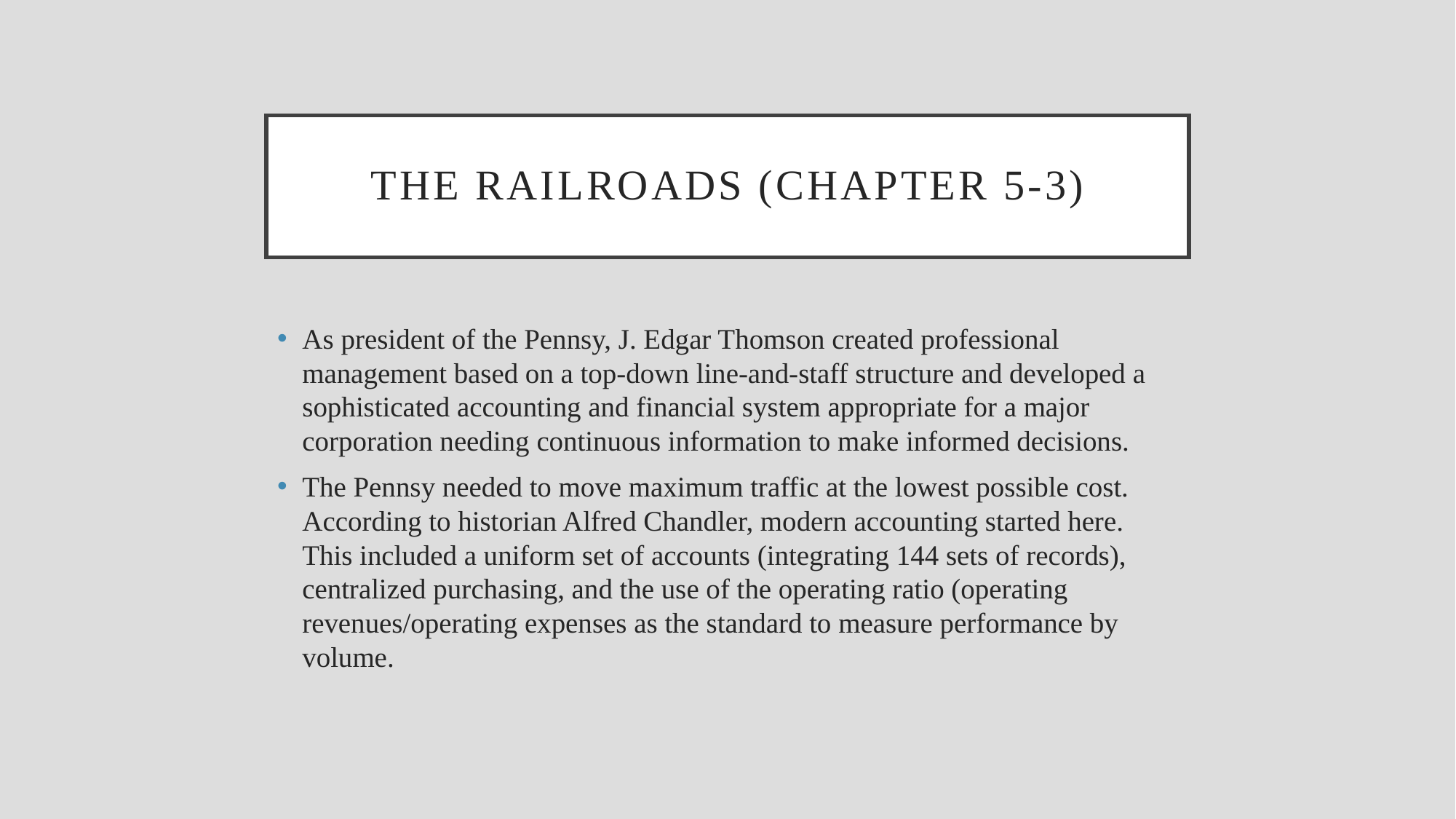

# The Railroads (chapter 5-3)
As president of the Pennsy, J. Edgar Thomson created professional management based on a top-down line-and-staff structure and developed a sophisticated accounting and financial system appropriate for a major corporation needing continuous information to make informed decisions.
The Pennsy needed to move maximum traffic at the lowest possible cost. According to historian Alfred Chandler, modern accounting started here. This included a uniform set of accounts (integrating 144 sets of records), centralized purchasing, and the use of the operating ratio (operating revenues/operating expenses as the standard to measure performance by volume.